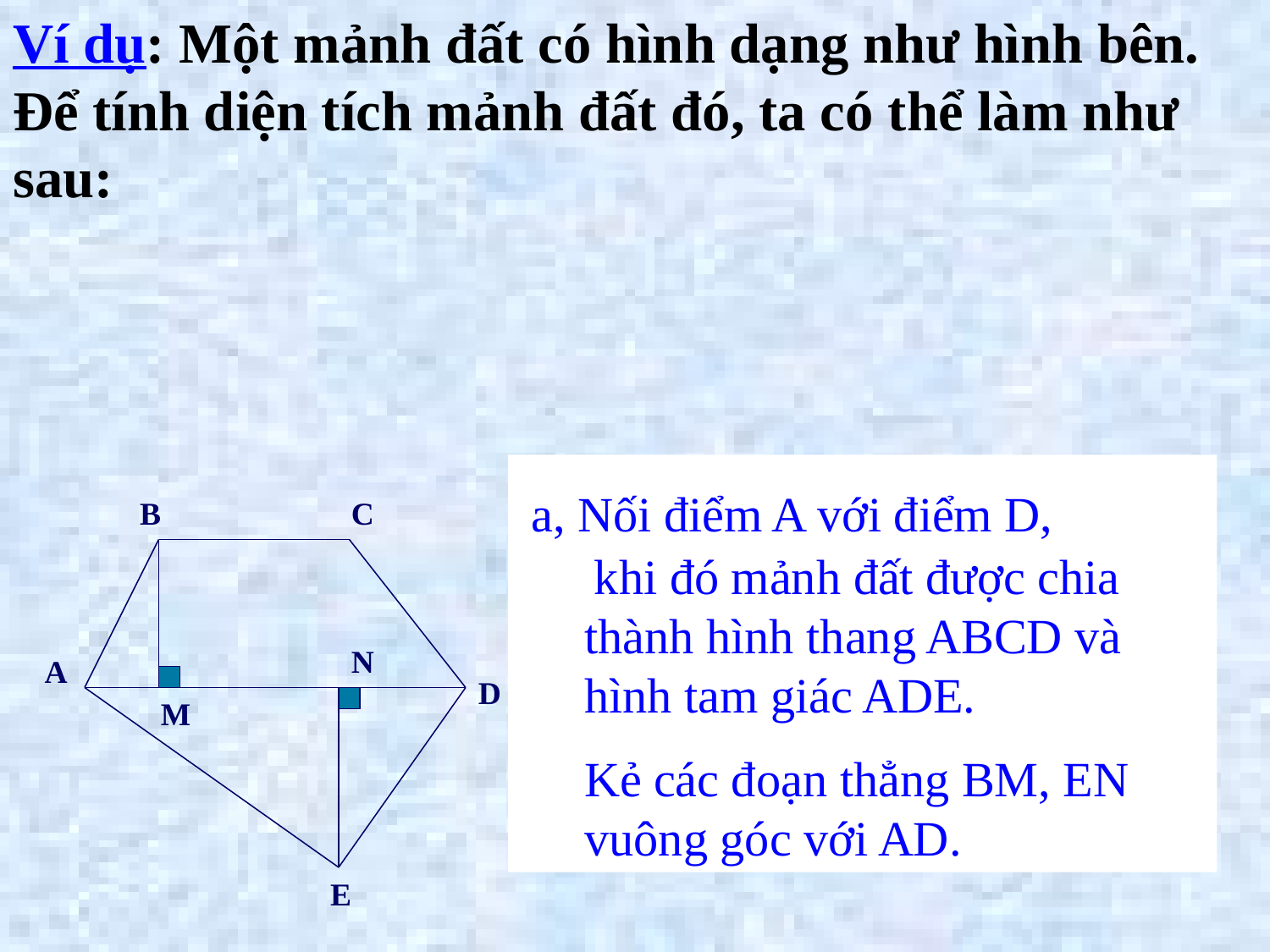

Ví dụ: Một mảnh đất có hình dạng như hình bên. Để tính diện tích mảnh đất đó, ta có thể làm như sau:

      khi đó mảnh đất được chia thành hình thang ABCD và hình tam giác ADE.
	Kẻ các đoạn thẳng BM, EN vuông góc với AD.
a, Nối điểm A với điểm D,
B
C
A
D
E
N

M